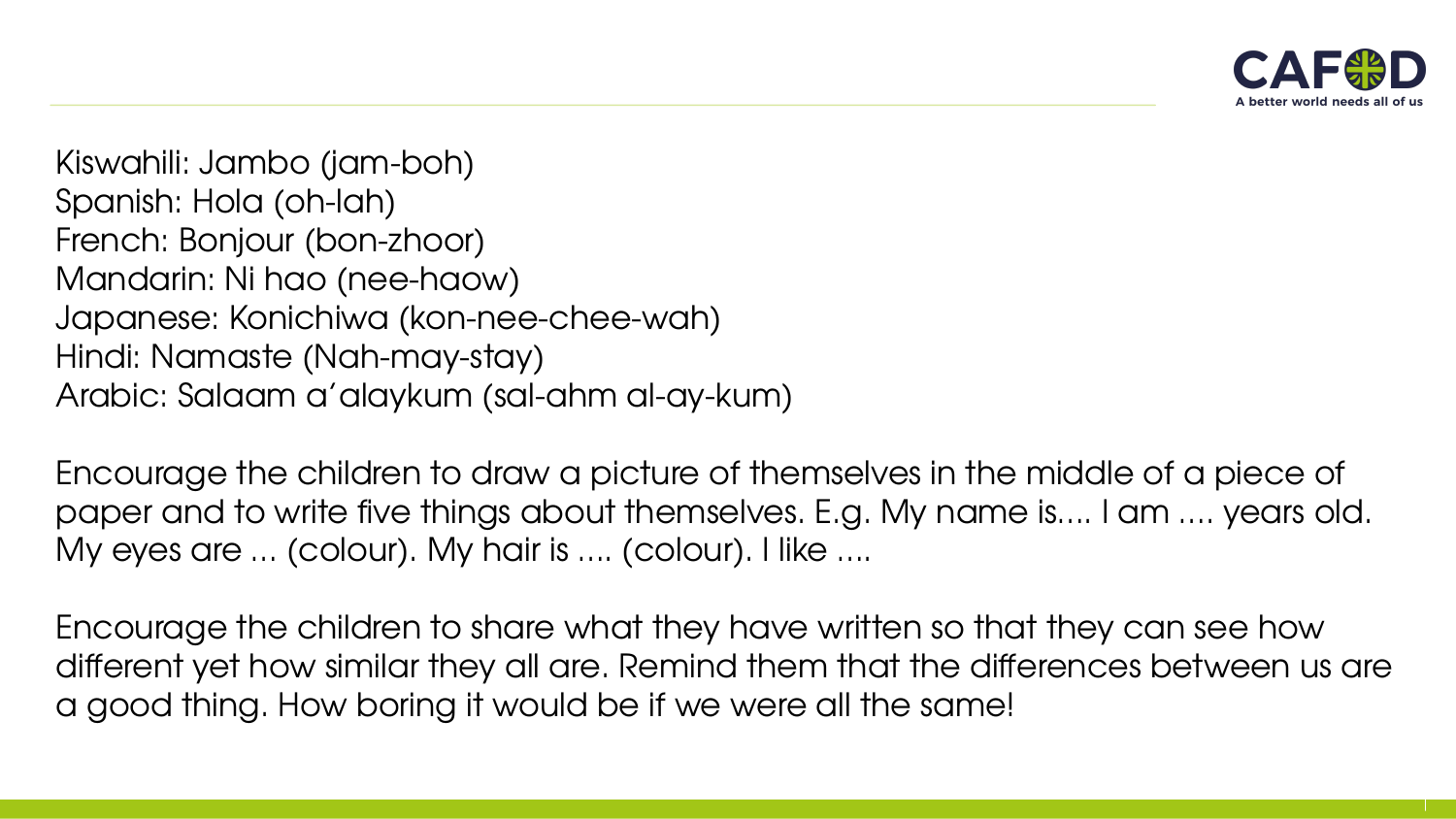

Kiswahili: Jambo (jam-boh)
Spanish: Hola (oh-lah)
French: Bonjour (bon-zhoor)
Mandarin: Ni hao (nee-haow)
Japanese: Konichiwa (kon-nee-chee-wah)
Hindi: Namaste (Nah-may-stay)
Arabic: Salaam a’alaykum (sal-ahm al-ay-kum)

Encourage the children to draw a picture of themselves in the middle of a piece of paper and to write five things about themselves. E.g. My name is…. I am …. years old. My eyes are … (colour). My hair is …. (colour). I like ….

Encourage the children to share what they have written so that they can see how different yet how similar they all are. Remind them that the differences between us are a good thing. How boring it would be if we were all the same!